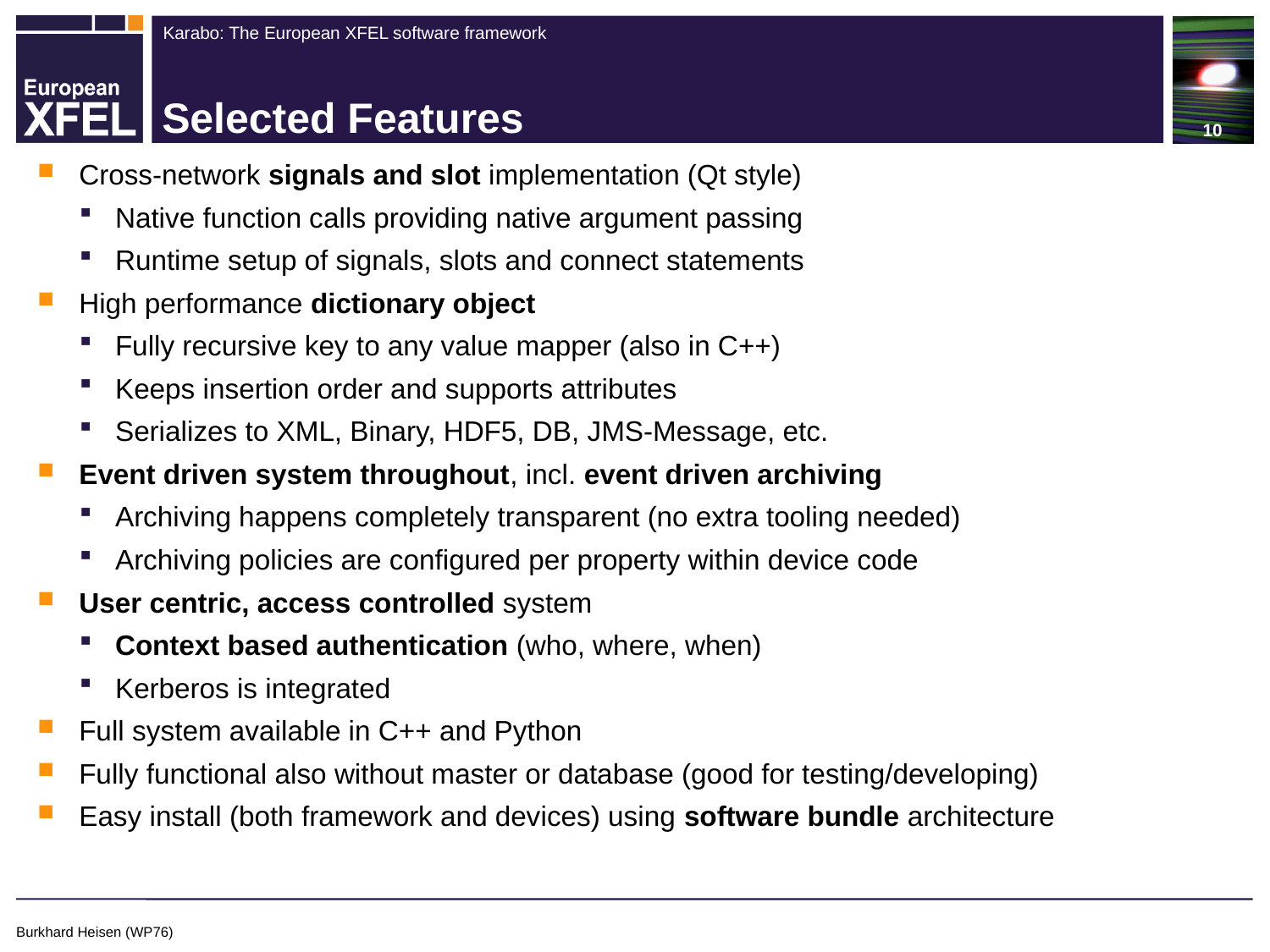

10
# Selected Features
Cross-network signals and slot implementation (Qt style)
Native function calls providing native argument passing
Runtime setup of signals, slots and connect statements
High performance dictionary object
Fully recursive key to any value mapper (also in C++)
Keeps insertion order and supports attributes
Serializes to XML, Binary, HDF5, DB, JMS-Message, etc.
Event driven system throughout, incl. event driven archiving
Archiving happens completely transparent (no extra tooling needed)
Archiving policies are configured per property within device code
User centric, access controlled system
Context based authentication (who, where, when)
Kerberos is integrated
Full system available in C++ and Python
Fully functional also without master or database (good for testing/developing)
Easy install (both framework and devices) using software bundle architecture
Burkhard Heisen (WP76)